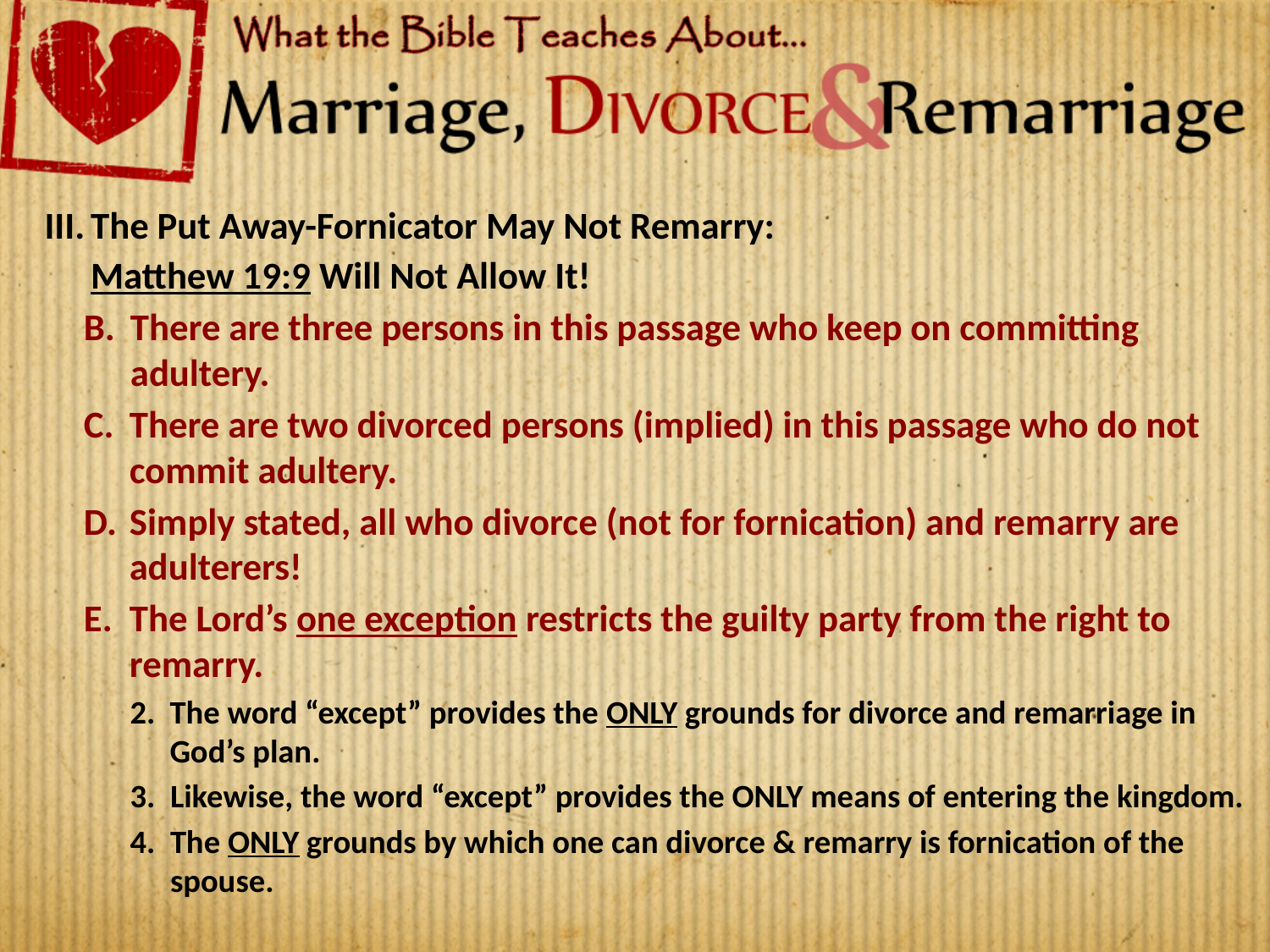

The Put Away-Fornicator May Not Remarry:
Matthew 19:9 Will Not Allow It!
There are three persons in this passage who keep on committing adultery.
There are two divorced persons (implied) in this passage who do not commit adultery.
Simply stated, all who divorce (not for fornication) and remarry are adulterers!
The Lord’s one exception restricts the guilty party from the right to remarry.
The word “except” provides the ONLY grounds for divorce and remarriage in God’s plan.
Likewise, the word “except” provides the ONLY means of entering the kingdom.
The ONLY grounds by which one can divorce & remarry is fornication of the spouse.